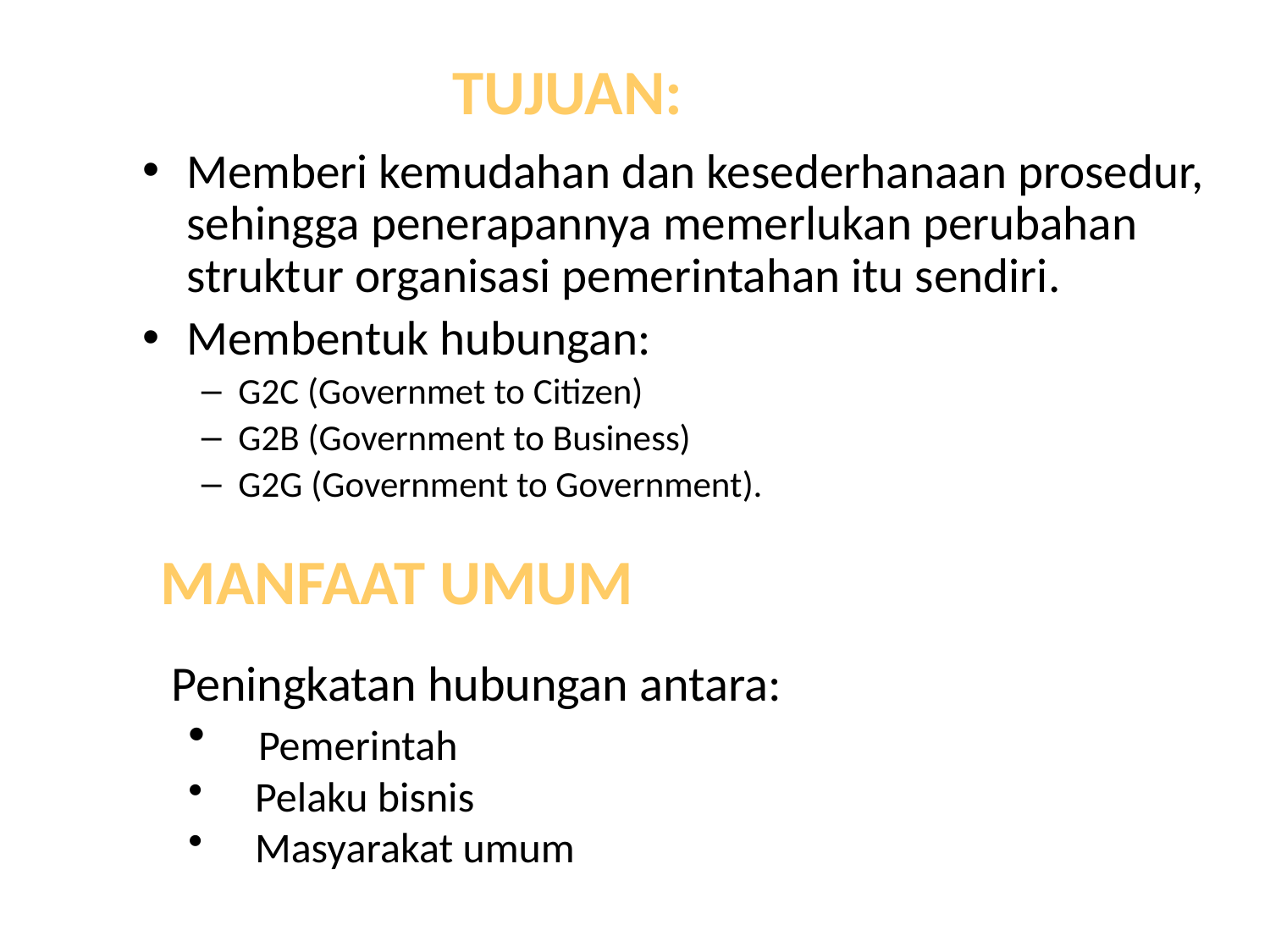

# TUJUAN:
Memberi kemudahan dan kesederhanaan prosedur, sehingga penerapannya memerlukan perubahan struktur organisasi pemerintahan itu sendiri.
Membentuk hubungan:
G2C (Governmet to Citizen)
G2B (Government to Business)
G2G (Government to Government).

MANFAAT UMUM
Peningkatan hubungan antara:
  Pemerintah
  Pelaku bisnis
  Masyarakat umum